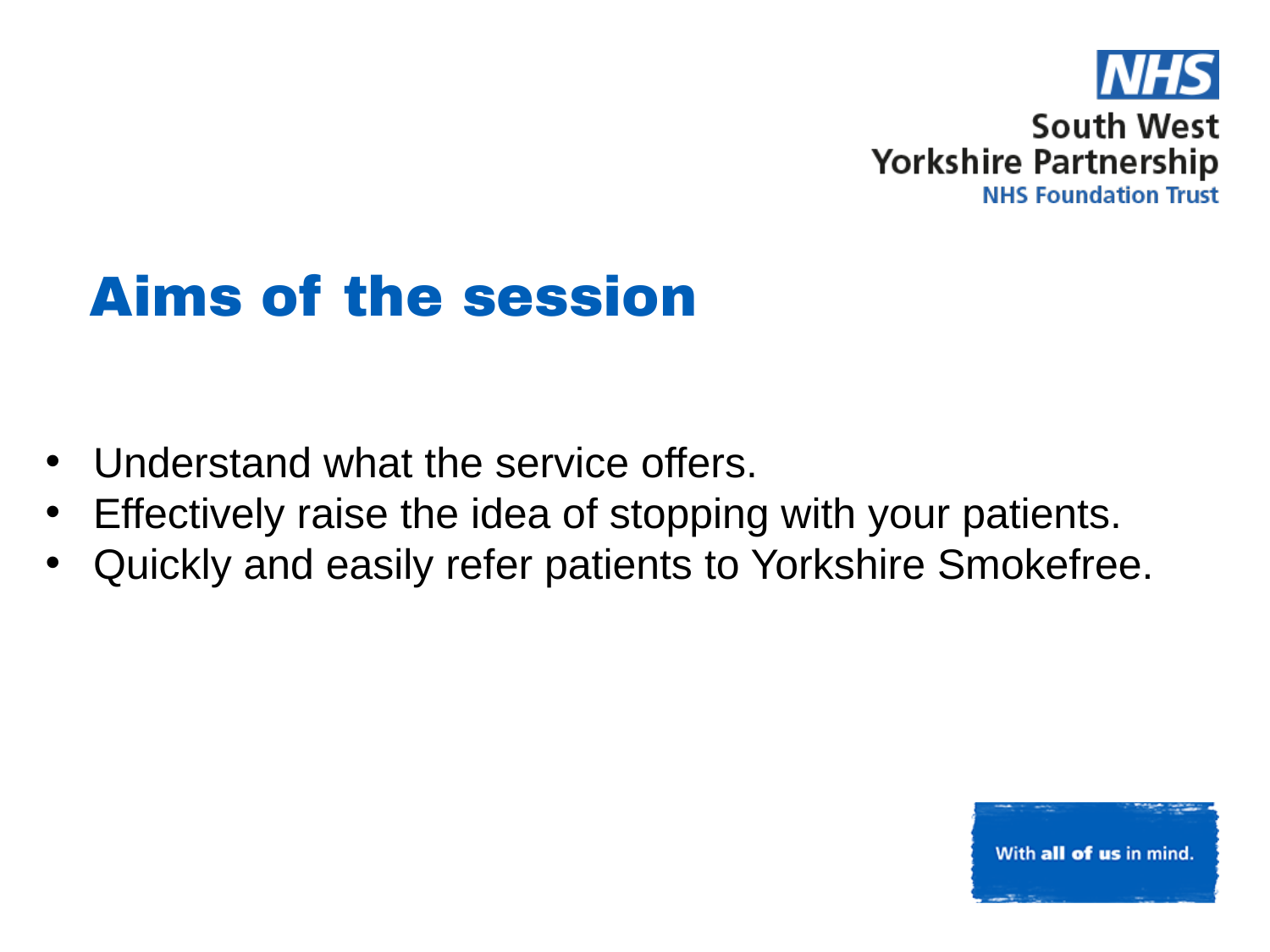

Aims of the session
Understand what the service offers.
Effectively raise the idea of stopping with your patients.
Quickly and easily refer patients to Yorkshire Smokefree.